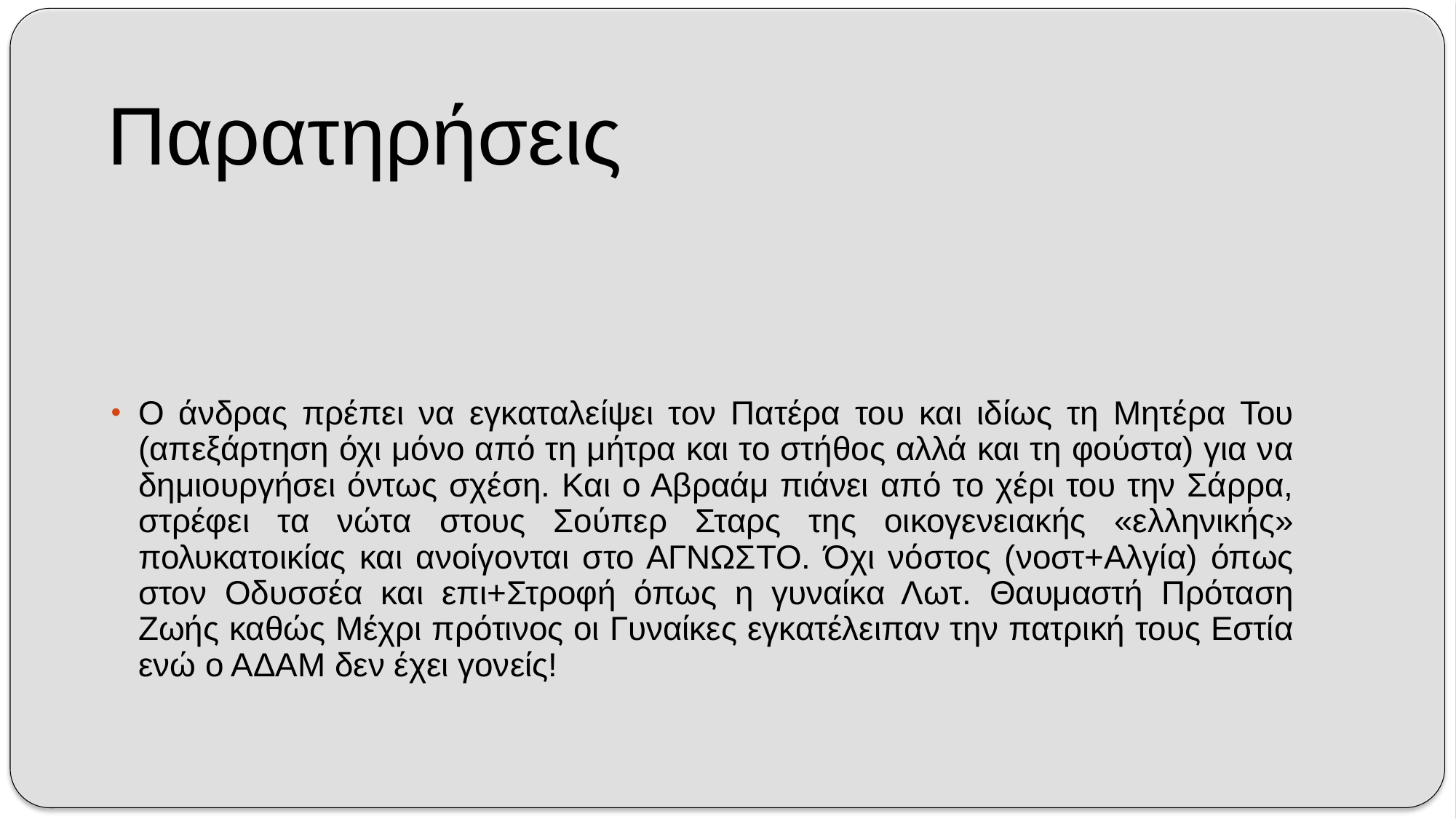

# Παρατηρήσεις

Ο άνδρας πρέπει να εγκαταλείψει τον Πατέρα του και ιδίως τη Μητέρα Του (απεξάρτηση όχι μόνο από τη μήτρα και το στήθος αλλά και τη φούστα) για να δημιουργήσει όντως σχέση. Και ο Αβραάμ πιάνει από το χέρι του την Σάρρα, στρέφει τα νώτα στους Σούπερ Σταρς της οικογενειακής «ελληνικής» πολυκατοικίας και ανοίγονται στο ΑΓΝΩΣΤΟ. Όχι νόστος (νοστ+Αλγία) όπως στον Οδυσσέα και επι+Στροφή όπως η γυναίκα Λωτ. Θαυμαστή Πρόταση Ζωής καθώς Μέχρι πρότινος οι Γυναίκες εγκατέλειπαν την πατρική τους Εστία ενώ ο ΑΔΑΜ δεν έχει γονείς!